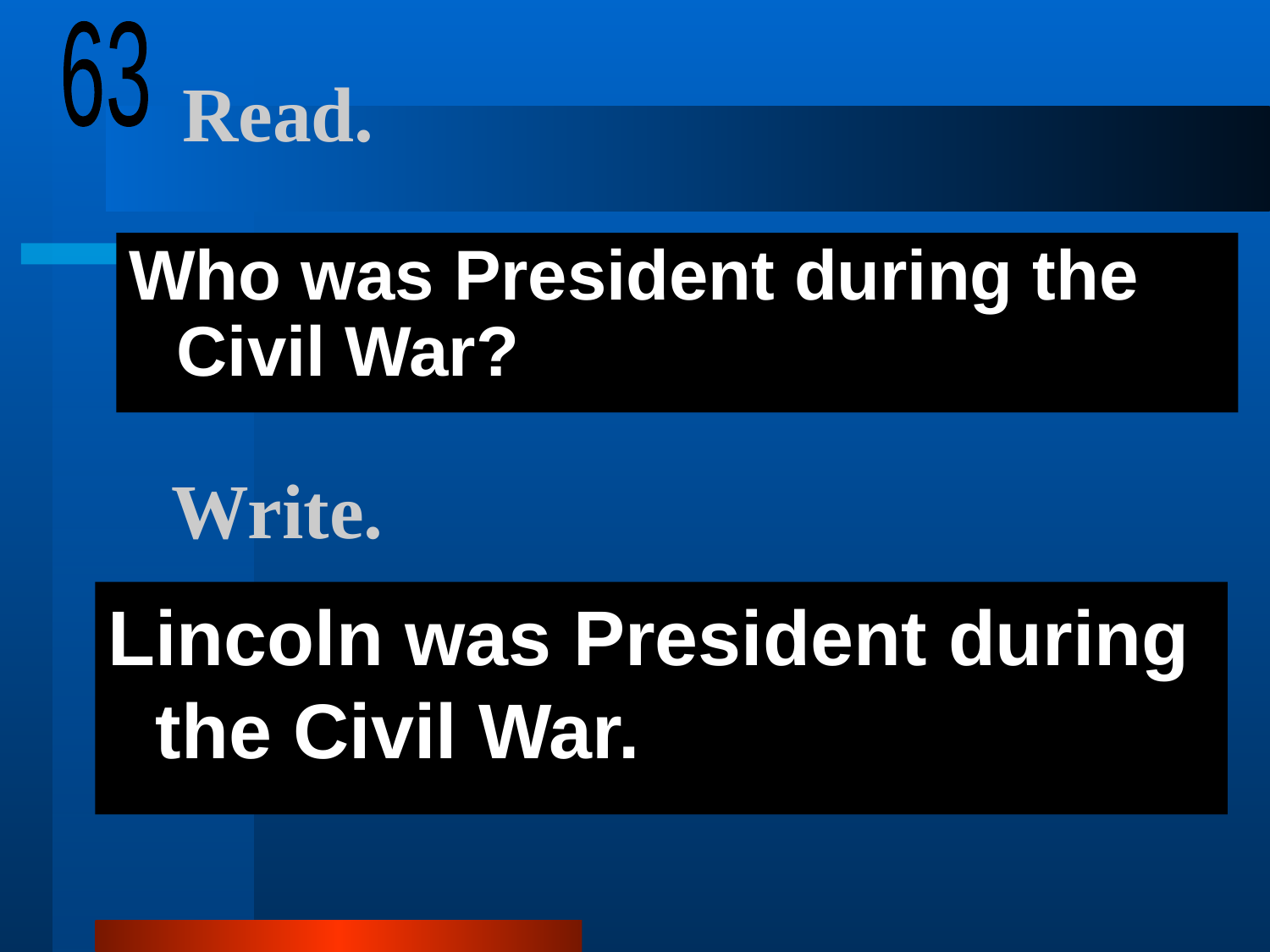

63
# Read.
Who was President during the Civil War?
Write.
Lincoln was President during the Civil War.